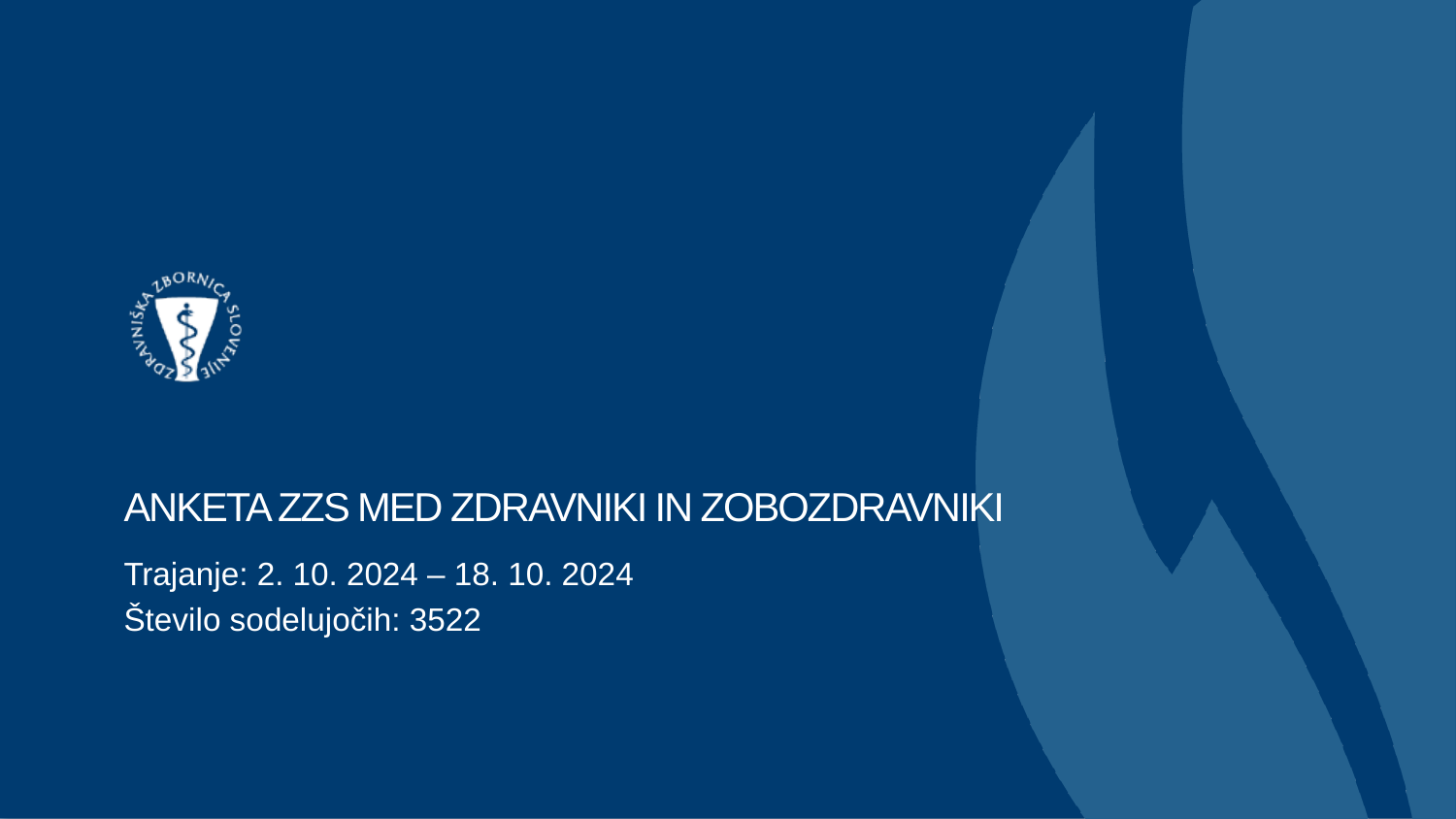

# ANKETA ZZS MED ZDRAVNIKI IN ZOBOZDRAVNIKI
Trajanje: 2. 10. 2024 – 18. 10. 2024
Število sodelujočih: 3522